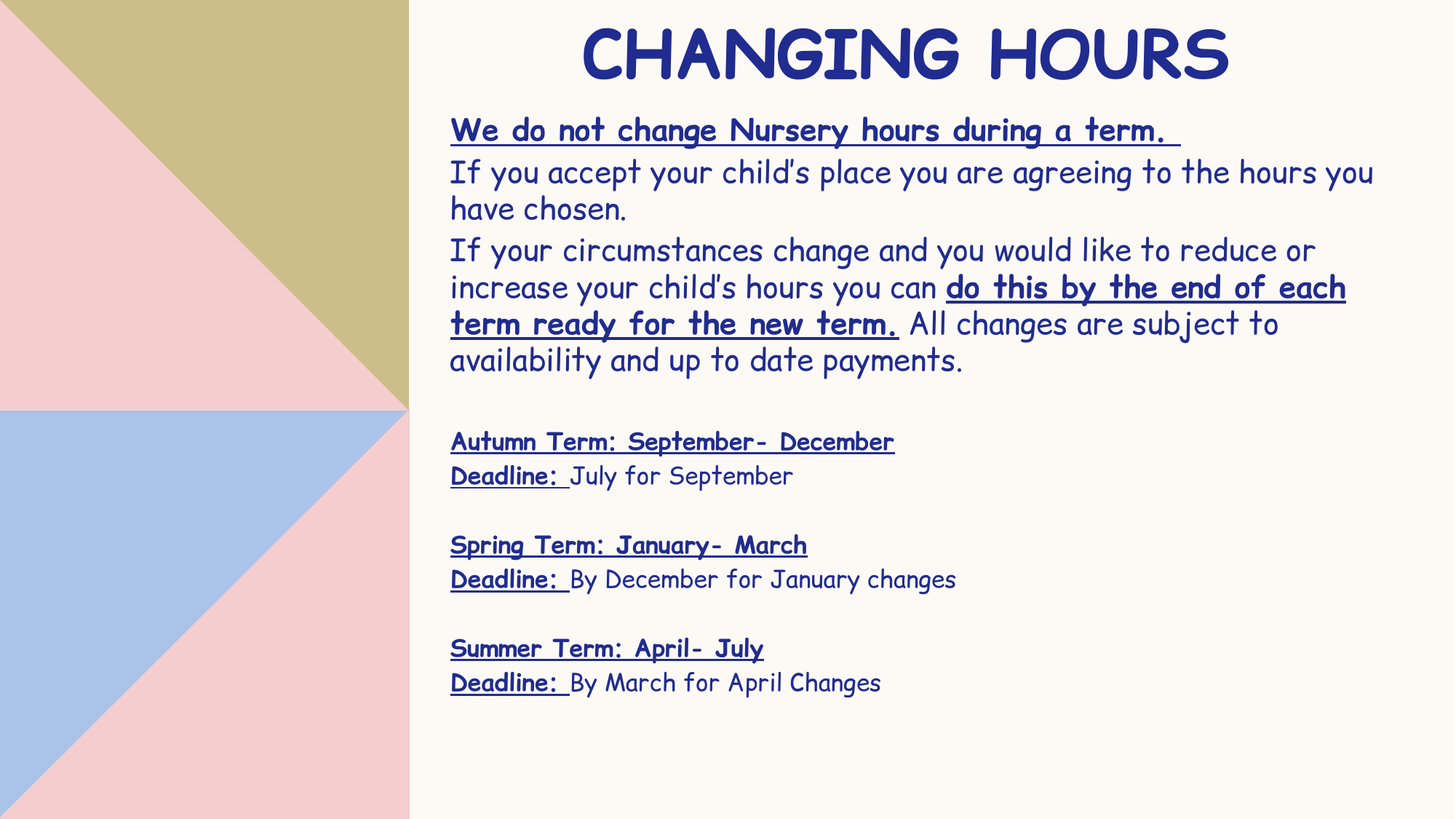

# Changing hours
We do not change Nursery hours during a term.
If you accept your child’s place you are agreeing to the hours you have chosen.
If your circumstances change and you would like to reduce or increase your child’s hours you can do this by the end of each term ready for the new term. All changes are subject to availability and up to date payments.

Autumn Term: September- December
Deadline: July for September

Spring Term: January- March
Deadline: By December for January changes

Summer Term: April- July
Deadline: By March for April Changes